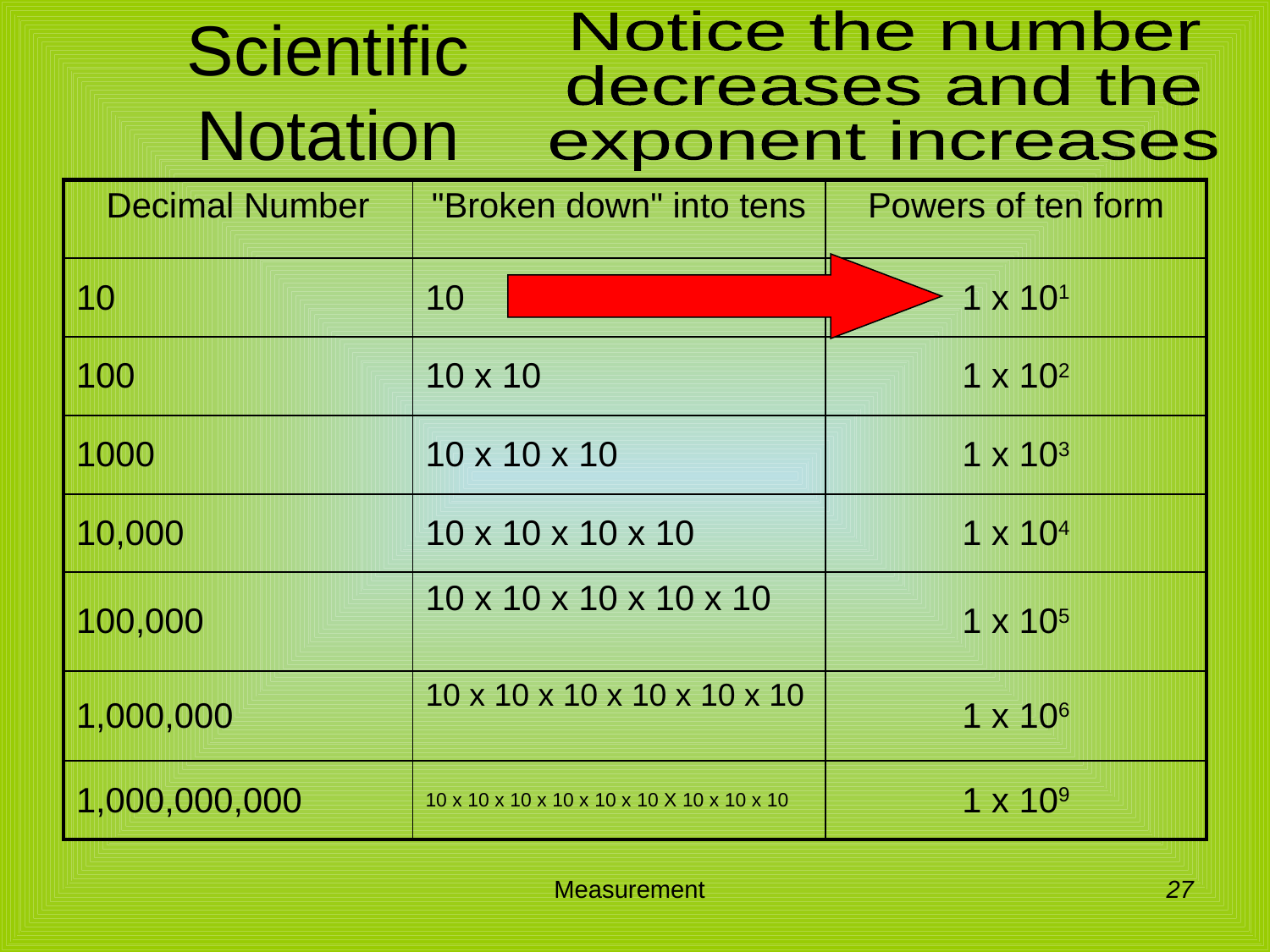

Notice the number
decreases and the
exponent increases
# Scientific Notation
| Decimal Number | "Broken down" into tens | Powers of ten form |
| --- | --- | --- |
| 10 | 10 | 1 x 101 |
| 100 | 10 x 10 | 1 x 102 |
| 1000 | 10 x 10 x 10 | 1 x 103 |
| 10,000 | 10 x 10 x 10 x 10 | 1 x 104 |
| 100,000 | 10 x 10 x 10 x 10 x 10 | 1 x 105 |
| 1,000,000 | 10 x 10 x 10 x 10 x 10 x 10 | 1 x 106 |
| 1,000,000,000 | 10 x 10 x 10 x 10 x 10 x 10 X 10 x 10 x 10 | 1 x 109 |

27